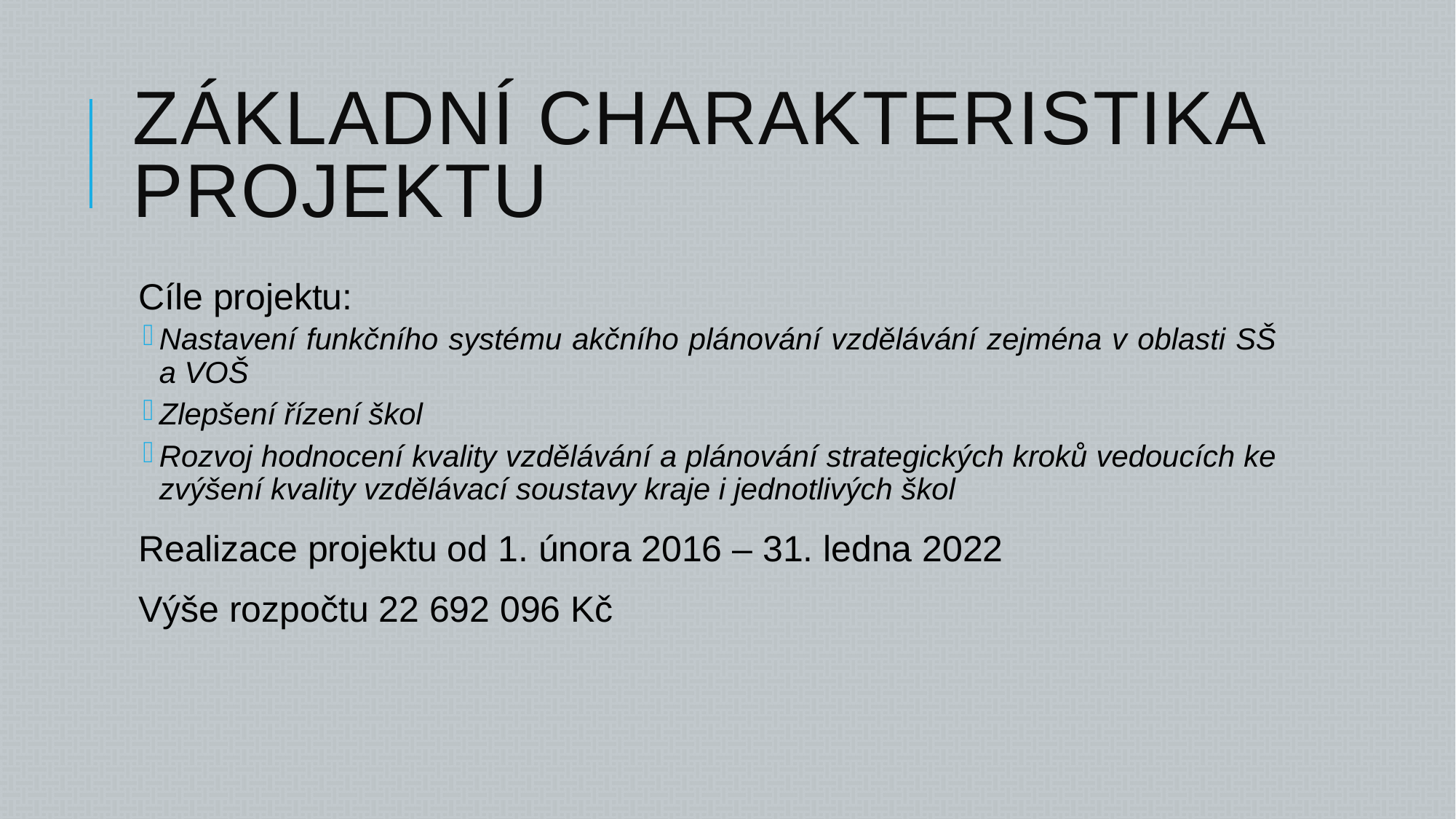

# Základní charakteristika projektu
Cíle projektu:
Nastavení funkčního systému akčního plánování vzdělávání zejména v oblasti SŠ a VOŠ
Zlepšení řízení škol
Rozvoj hodnocení kvality vzdělávání a plánování strategických kroků vedoucích ke zvýšení kvality vzdělávací soustavy kraje i jednotlivých škol
Realizace projektu od 1. února 2016 – 31. ledna 2022
Výše rozpočtu 22 692 096 Kč